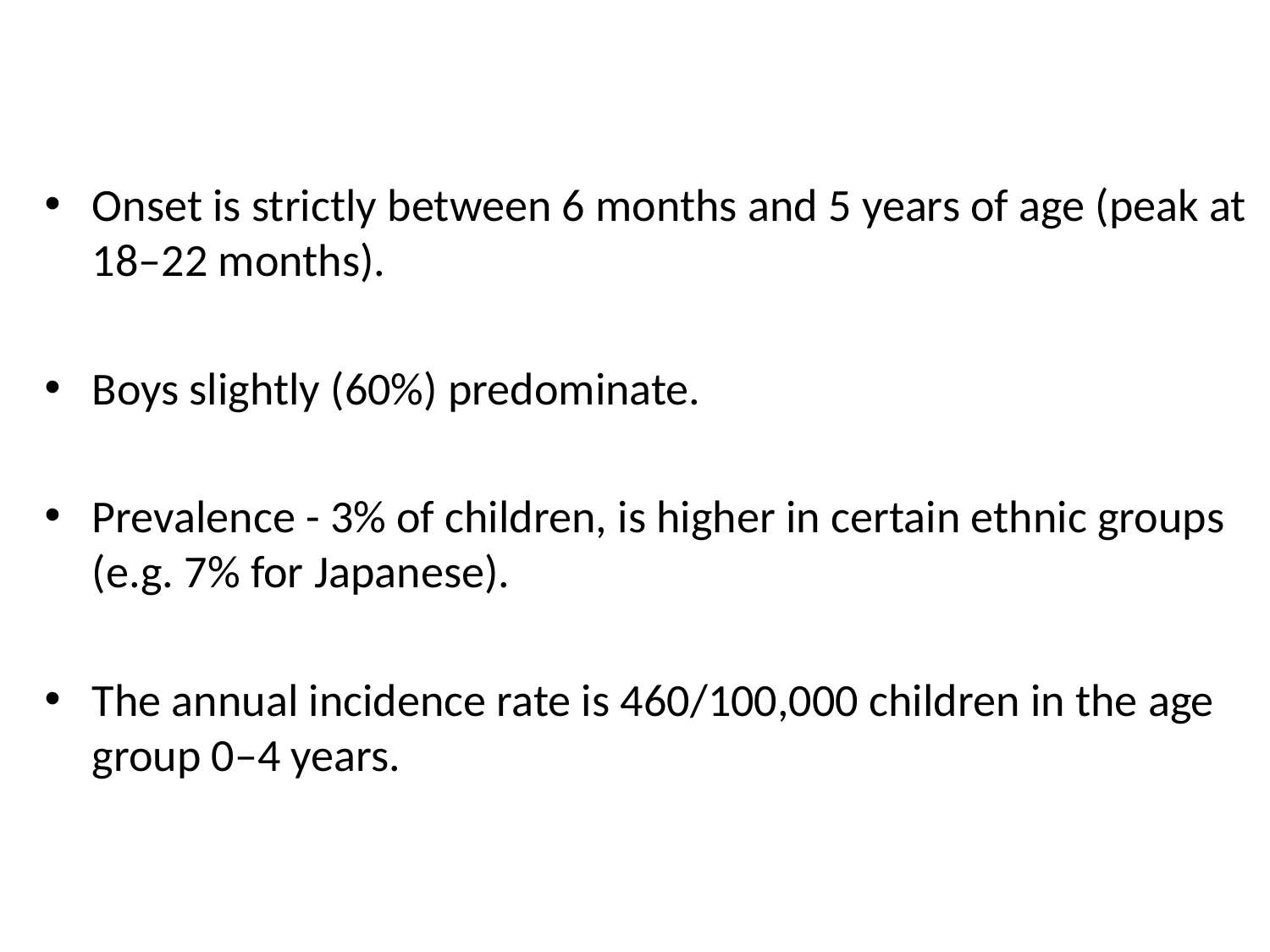

#
Onset is strictly between 6 months and 5 years of age (peak at 18–22 months).

Boys slightly (60%) predominate.

Prevalence - 3% of children, is higher in certain ethnic groups (e.g. 7% for Japanese).

The annual incidence rate is 460/100,000 children in the age group 0–4 years.